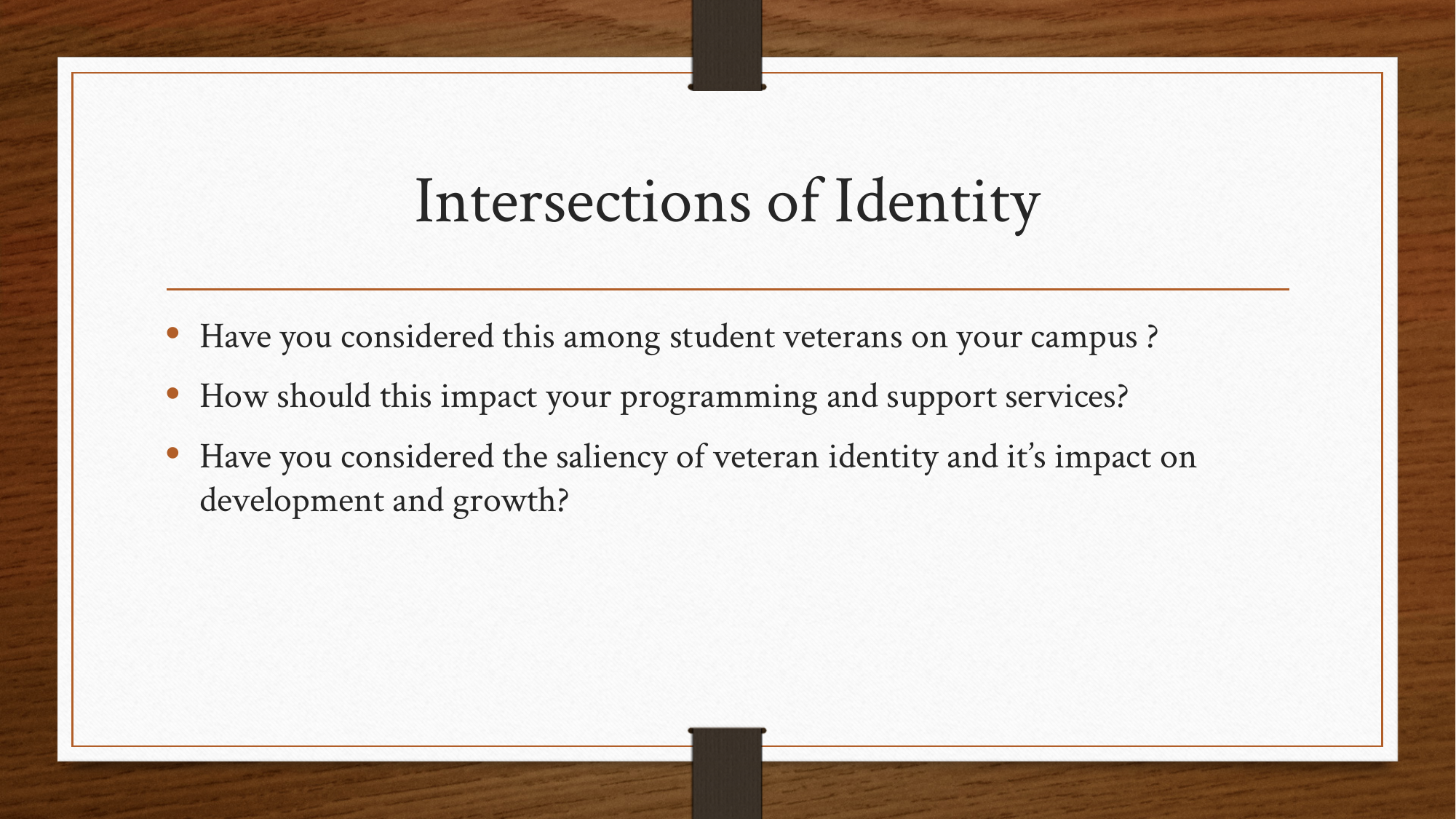

# Intersections of Identity
Have you considered this among student veterans on your campus ?
How should this impact your programming and support services?
Have you considered the saliency of veteran identity and it’s impact on development and growth?